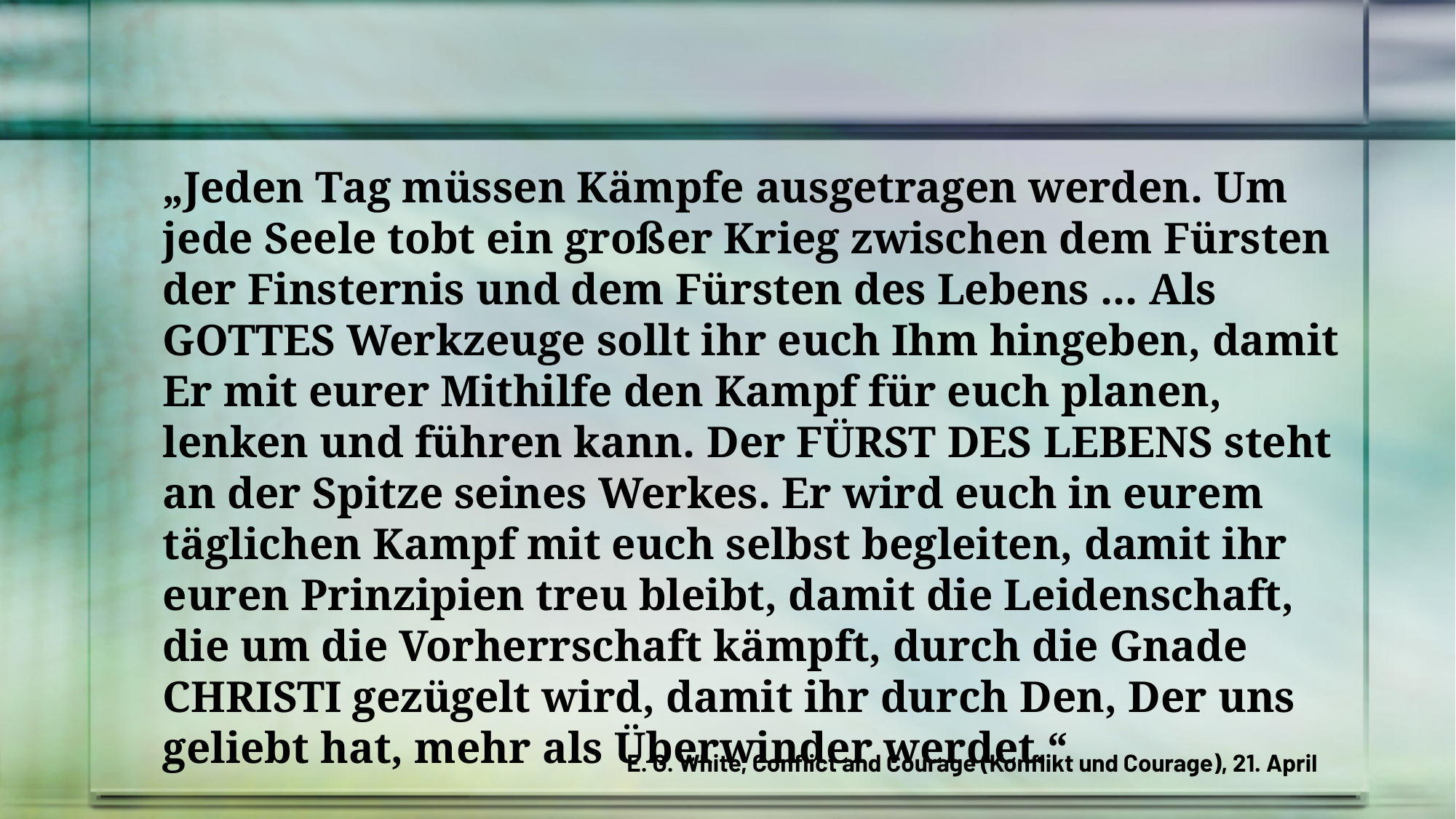

„Jeden Tag müssen Kämpfe ausgetragen werden. Um jede Seele tobt ein großer Krieg zwischen dem Fürsten der Finsternis und dem Fürsten des Lebens ... Als GOTTES Werkzeuge sollt ihr euch Ihm hingeben, damit Er mit eurer Mithilfe den Kampf für euch planen, lenken und führen kann. Der FÜRST DES LEBENS steht an der Spitze seines Werkes. Er wird euch in eurem täglichen Kampf mit euch selbst begleiten, damit ihr euren Prinzipien treu bleibt, damit die Leidenschaft, die um die Vorherrschaft kämpft, durch die Gnade CHRISTI gezügelt wird, damit ihr durch Den, Der uns geliebt hat, mehr als Überwinder werdet.“

E. G. White, Conflict and Courage (Konflikt und Courage), 21. April